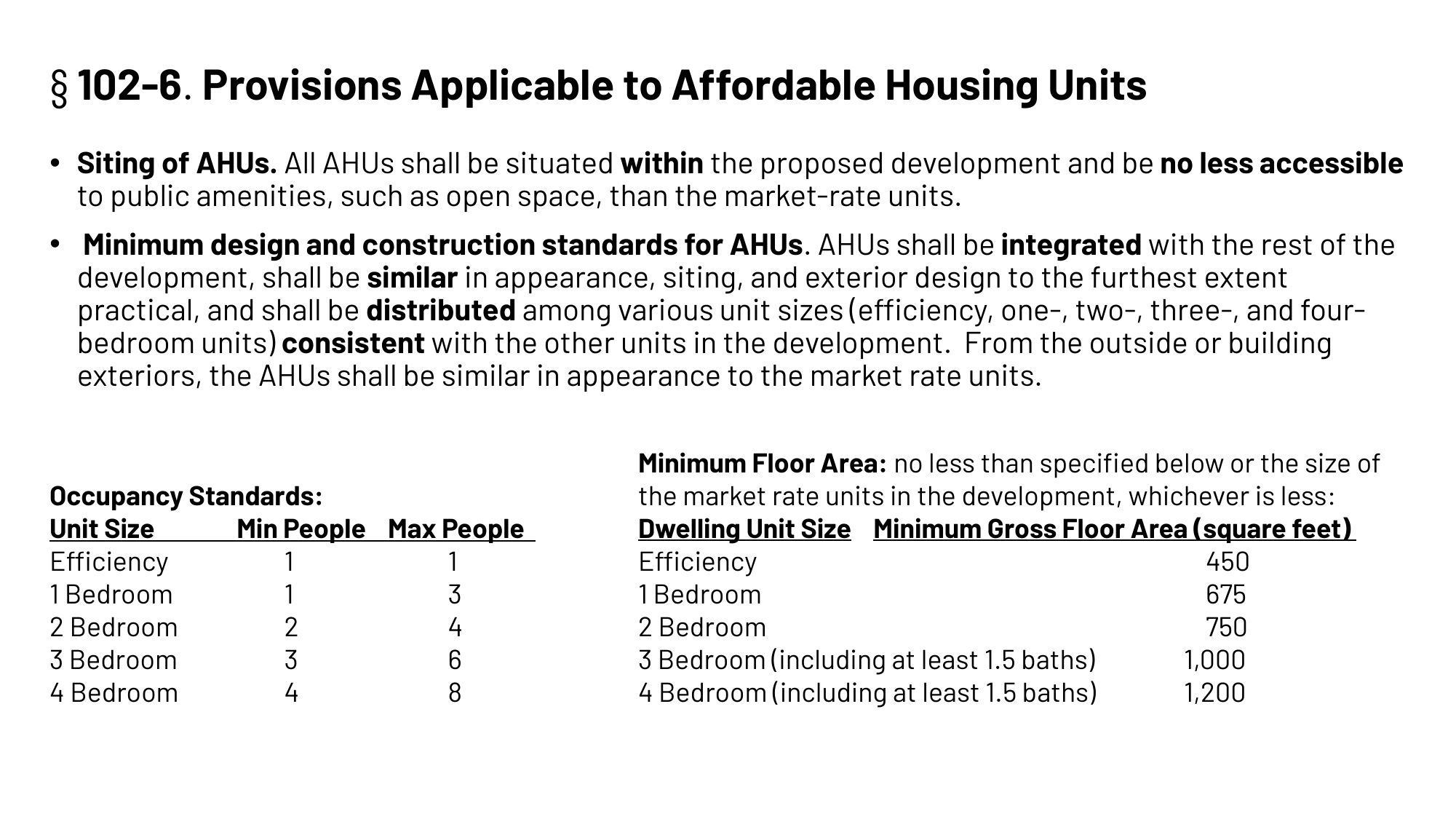

# § 102-6. Provisions Applicable to Affordable Housing Units
Siting of AHUs. All AHUs shall be situated within the proposed development and be no less accessible to public amenities, such as open space, than the market-rate units.
 Minimum design and construction standards for AHUs. AHUs shall be integrated with the rest of the development, shall be similar in appearance, siting, and exterior design to the furthest extent practical, and shall be distributed among various unit sizes (efficiency, one-, two-, three-, and four-bedroom units) consistent with the other units in the development.  From the outside or building exteriors, the AHUs shall be similar in appearance to the market rate units.

Minimum Floor Area: no less than specified below or the size of the market rate units in the development, whichever is less:
Dwelling Unit Size    Minimum Gross Floor Area (square feet)
Efficiency 				    450
1 Bedroom 				    675
2 Bedroom 				    750
3 Bedroom (including at least 1.5 baths)	1,000
4 Bedroom (including at least 1.5 baths)	1,200
Occupancy Standards:
Unit Size               Min People    Max People
Efficiency   	   1	             1
1 Bedroom       	   1	             3
2 Bedroom     	   2	             4
3 Bedroom   	   3	             6
4 Bedroom   	   4	             8